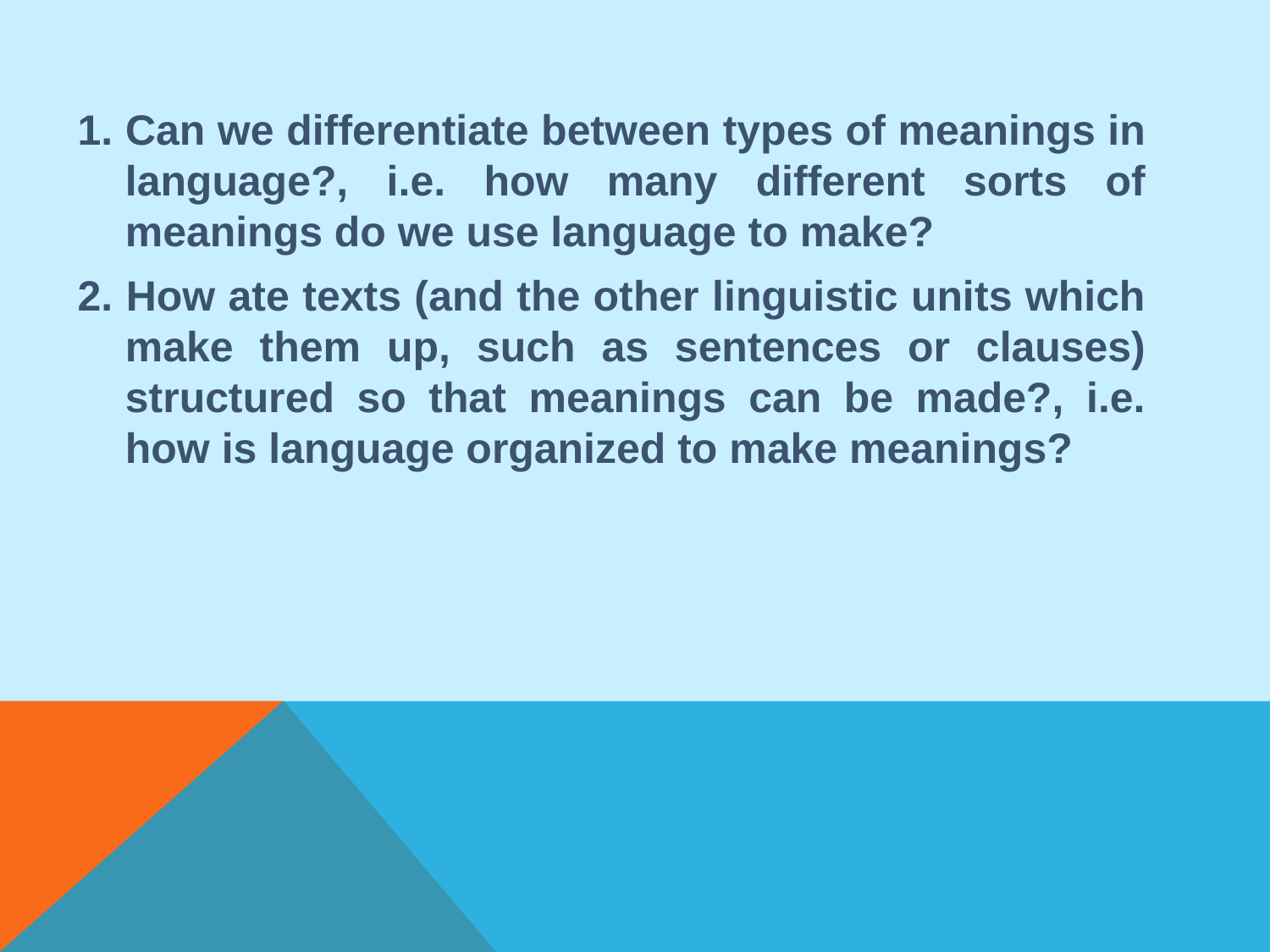

1. Can we differentiate between types of meanings in language?, i.e. how many different sorts of meanings do we use language to make?
2. How ate texts (and the other linguistic units which make them up, such as sentences or clauses) structured so that meanings can be made?, i.e. how is language organized to make meanings?